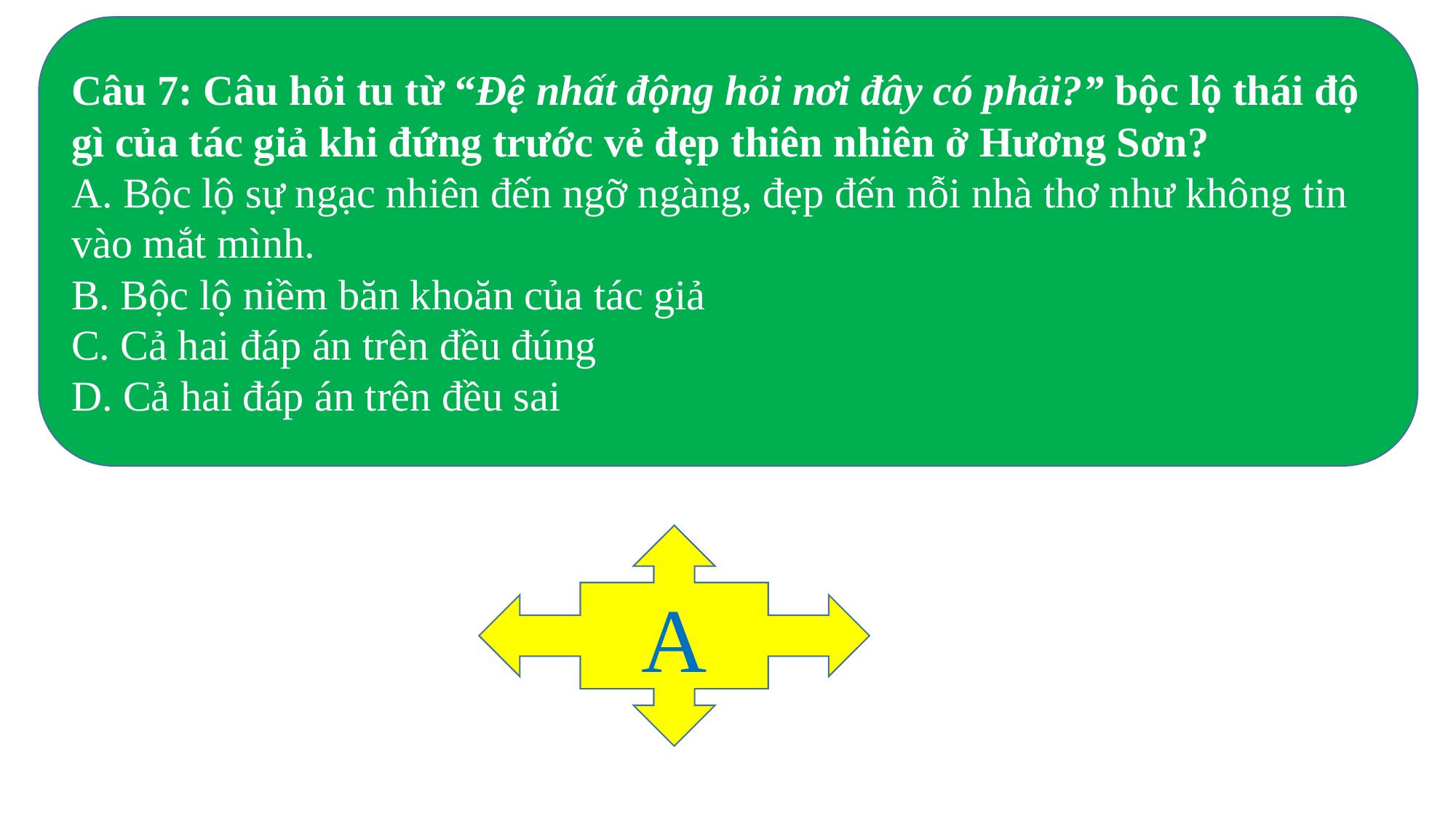

Câu 7: Câu hỏi tu từ “Đệ nhất động hỏi nơi đây có phải?” bộc lộ thái độ gì của tác giả khi đứng trước vẻ đẹp thiên nhiên ở Hương Sơn?
A. Bộc lộ sự ngạc nhiên đến ngỡ ngàng, đẹp đến nỗi nhà thơ như không tin vào mắt mình.
B. Bộc lộ niềm băn khoăn của tác giả
C. Cả hai đáp án trên đều đúng
D. Cả hai đáp án trên đều sai
A